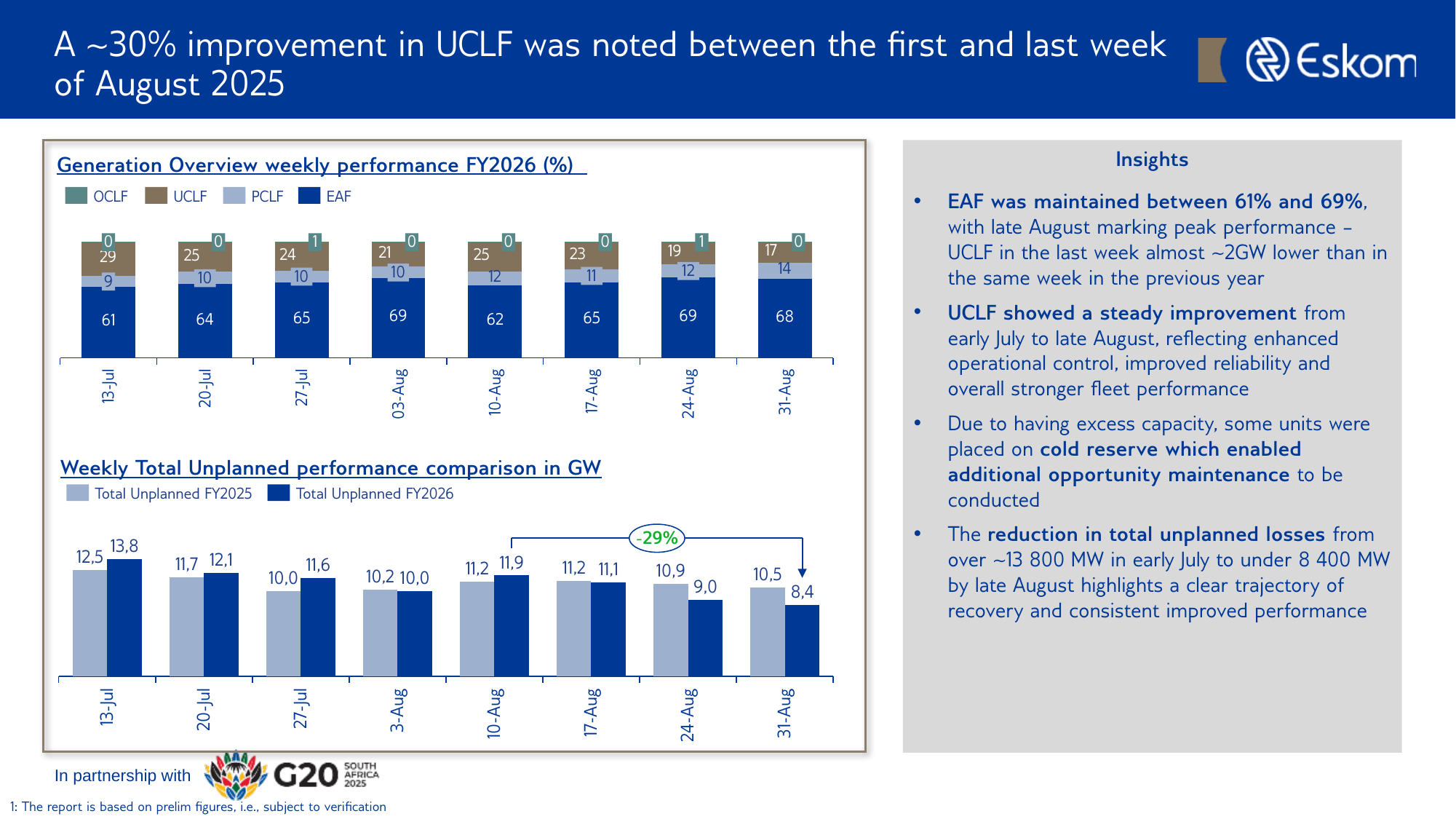

# A ~30% improvement in UCLF was noted between the first and last week of August 2025

Insights
EAF was maintained between 61% and 69%, with late August marking peak performance – UCLF in the last week almost ~2GW lower than in the same week in the previous year
UCLF showed a steady improvement from early July to late August, reflecting enhanced operational control, improved reliability and overall stronger fleet performance
Due to having excess capacity, some units were placed on cold reserve which enabled additional opportunity maintenance to be conducted
The reduction in total unplanned losses from over ~13 800 MW in early July to under 8 400 MW by late August highlights a clear trajectory of recovery and consistent improved performance

  Generation Overview weekly performance FY2026 (%)

OCLF
UCLF
PCLF
EAF

### Chart

| Category |  |  |  |  |
|---|---|---|---|---|
0
0
1
0
0
0
1
0
12
10
11
10
10
9
13-Jul
20-Jul
27-Jul
03-Aug
10-Aug
17-Aug
24-Aug
31-Aug
Weekly Total Unplanned performance comparison in GW

Total Unplanned FY2025
Total Unplanned FY2026
-29%
13,8
12,5

### Chart

| Category |  |  |
|---|---|---|
12,1
11,9
11,7
11,6
11,2
11,2
11,1
10,9
10,5
10,2
10,0
10,0
9,0
8,4
3-Aug
13-Jul
20-Jul
27-Jul
10-Aug
17-Aug
24-Aug
31-Aug
1: The report is based on prelim figures, i.e., subject to verification